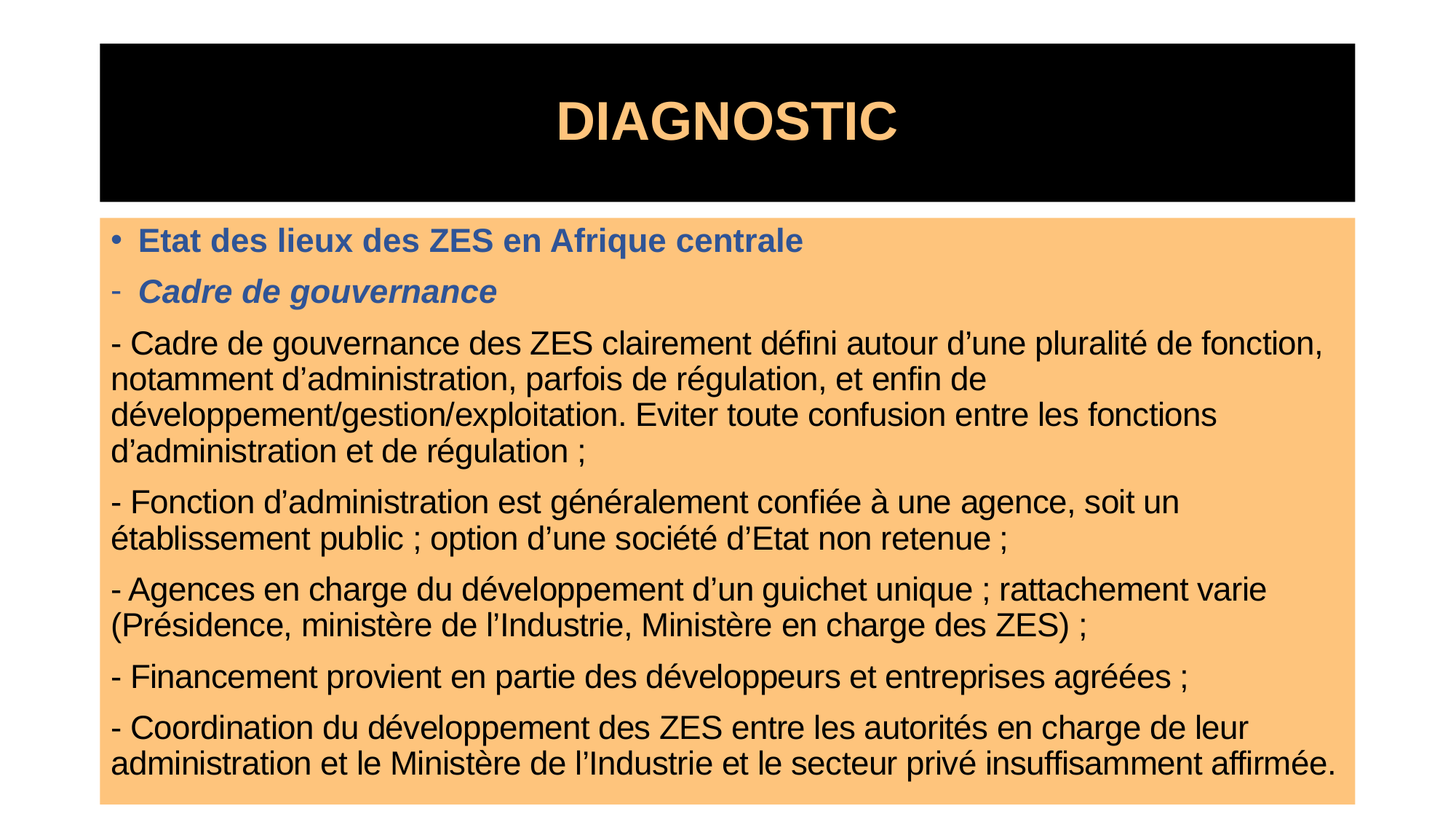

# DIAGNOSTIC
Etat des lieux des ZES en Afrique centrale
Cadre de gouvernance
- Cadre de gouvernance des ZES clairement défini autour d’une pluralité de fonction, notamment d’administration, parfois de régulation, et enfin de développement/gestion/exploitation. Eviter toute confusion entre les fonctions d’administration et de régulation ;
- Fonction d’administration est généralement confiée à une agence, soit un établissement public ; option d’une société d’Etat non retenue ;
- Agences en charge du développement d’un guichet unique ; rattachement varie (Présidence, ministère de l’Industrie, Ministère en charge des ZES) ;
- Financement provient en partie des développeurs et entreprises agréées ;
- Coordination du développement des ZES entre les autorités en charge de leur administration et le Ministère de l’Industrie et le secteur privé insuffisamment affirmée.